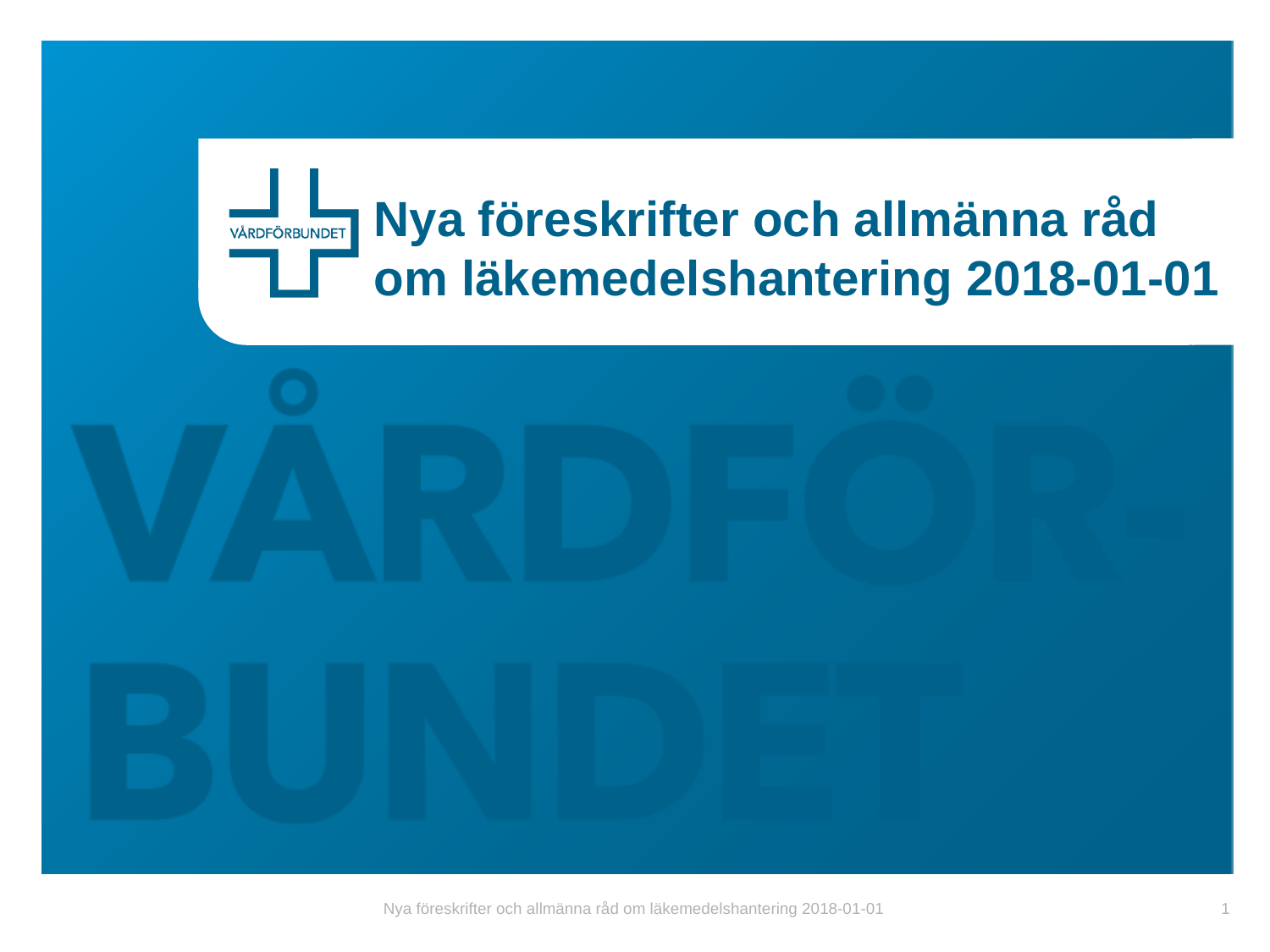

# Nya föreskrifter och allmänna råd om läkemedelshantering 2018-01-01
Nya föreskrifter och allmänna råd om läkemedelshantering 2018-01-01
1